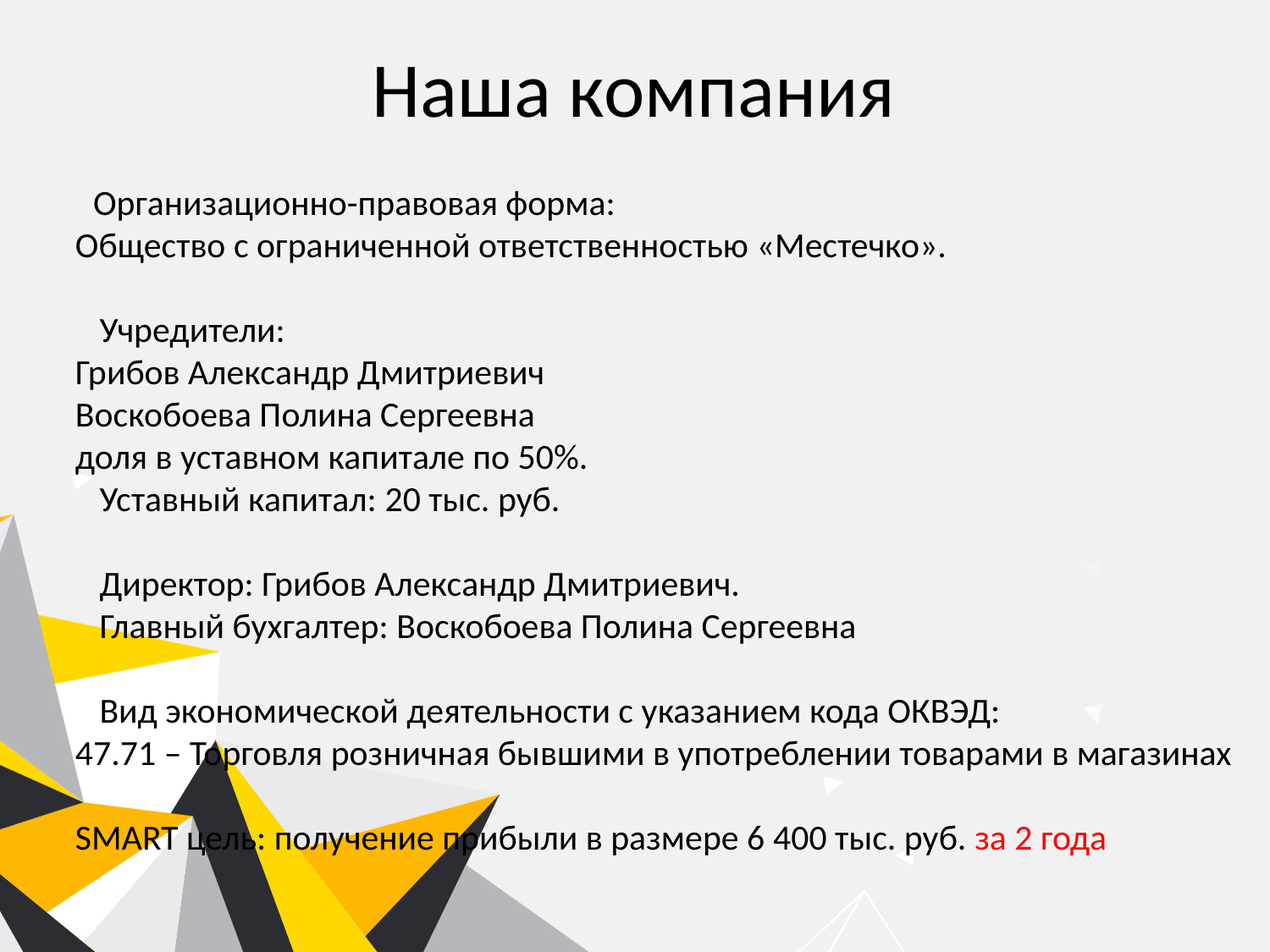

# Наша компания
   Организационно-правовая форма:
Общество с ограниченной ответственностью «Местечко».

   Учредители:
Грибов Александр Дмитриевич
Воскобоева Полина Сергеевна
доля в уставном капитале по 50%.
   Уставный капитал: 20 тыс. руб.

   Директор: Грибов Александр Дмитриевич.
   Главный бухгалтер: Воскобоева Полина Сергеевна

   Вид экономической деятельности с указанием кода ОКВЭД:
47.71 – Торговля розничная бывшими в употреблении товарами в магазинах
SMART цель: получение прибыли в размере 6 400 тыс. руб. за 2 года